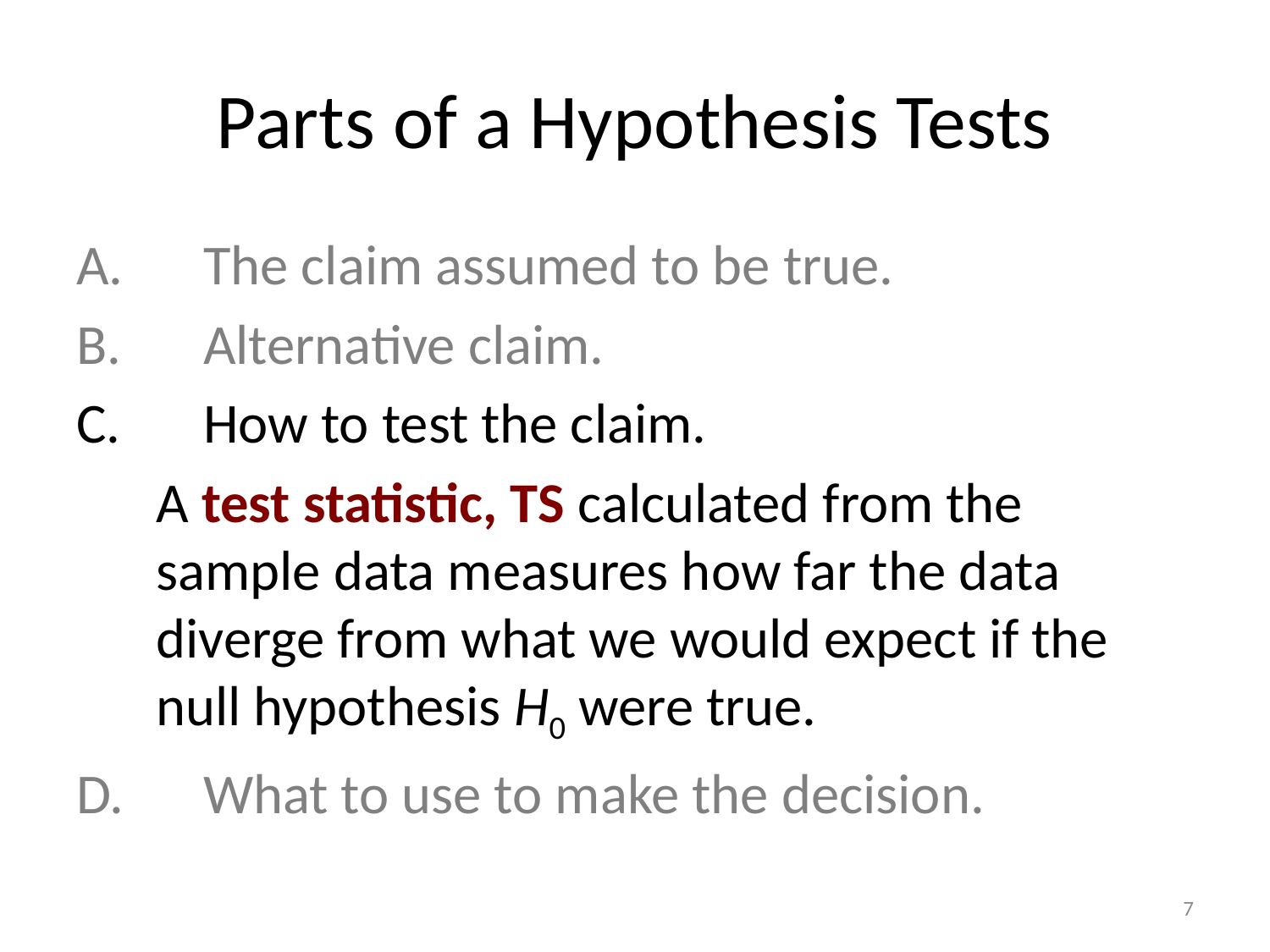

# Parts of a Hypothesis Tests
A.	The claim assumed to be true.
B.	Alternative claim.
C.	How to test the claim.
A test statistic, TS calculated from the sample data measures how far the data diverge from what we would expect if the null hypothesis H0 were true.
D.	What to use to make the decision.
7